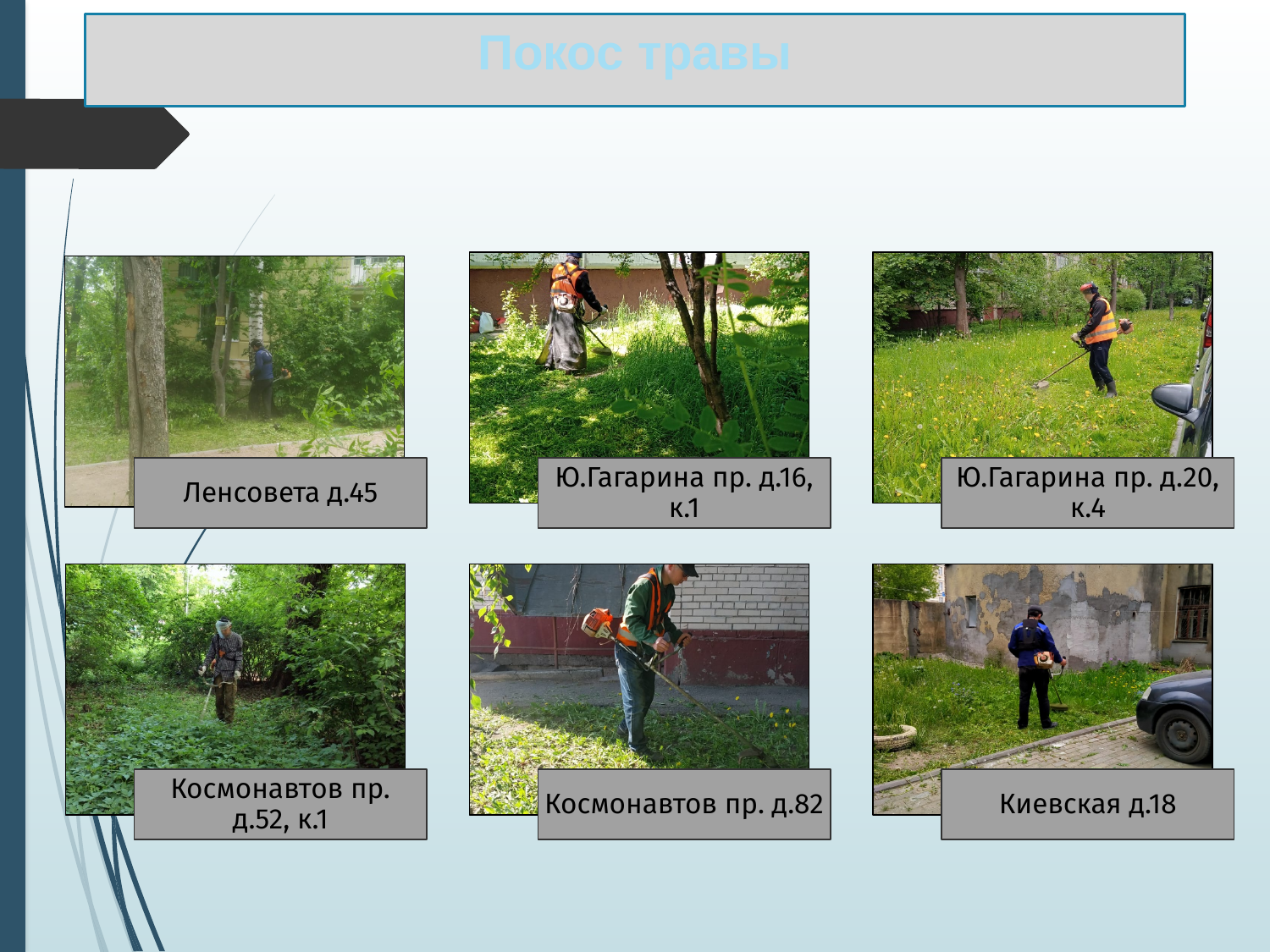

# Покос травы
Ленсовета д.45
Ю.Гагарина пр. д.16, к.1
Ю.Гагарина пр. д.20, к.4
Космонавтов пр. д.52, к.1
Космонавтов пр. д.82
Киевская д.18